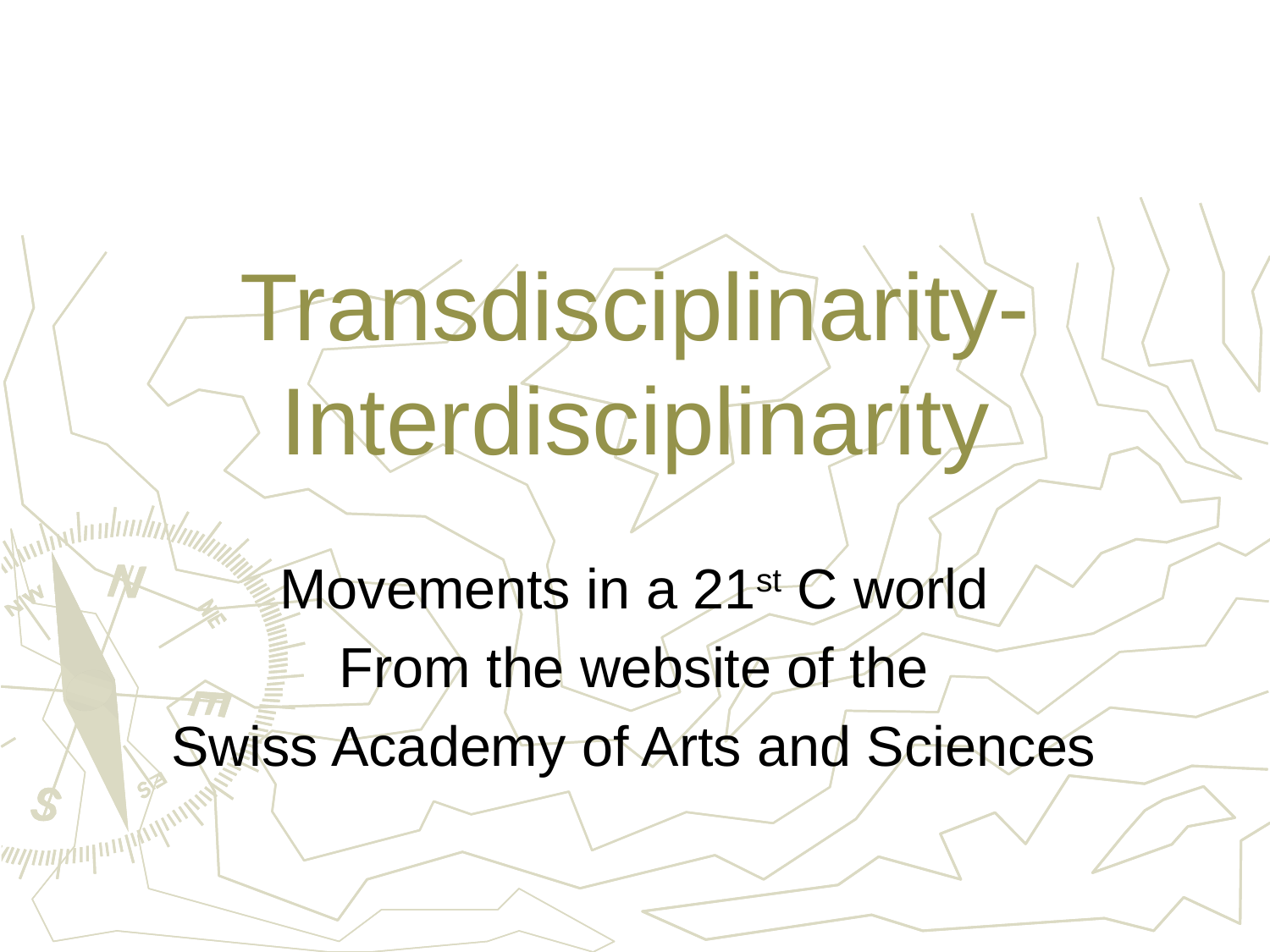

# Transdisciplinarity-Interdisciplinarity
Movements in a 21st C world
From the website of the
Swiss Academy of Arts and Sciences